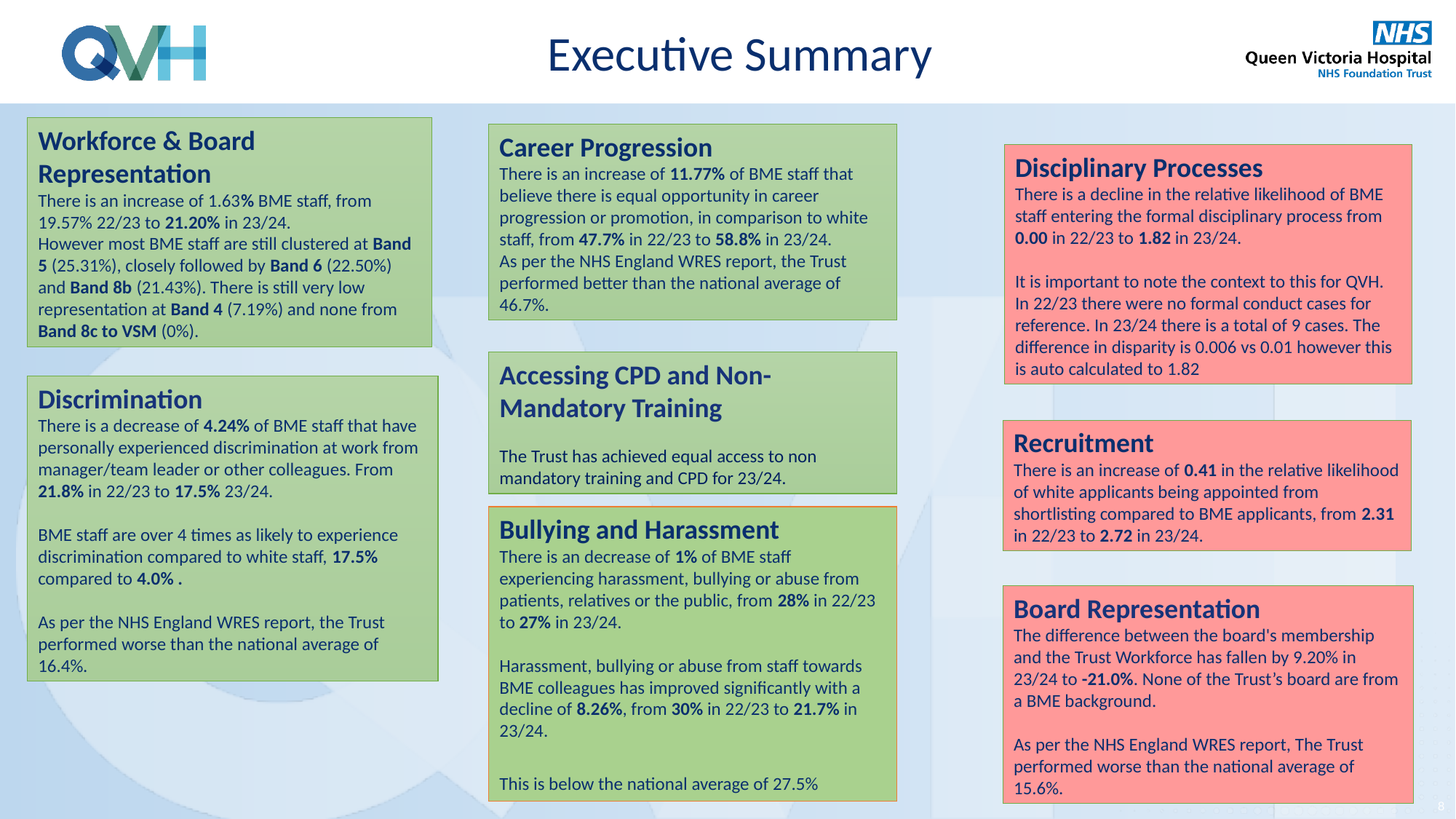

Executive Summary
Workforce & Board
Representation
There is an increase of 1.63% BME staff, from 19.57% 22/23 to 21.20% in 23/24.
However most BME staff are still clustered at Band 5 (25.31%), closely followed by Band 6 (22.50%) and Band 8b (21.43%). There is still very low representation at Band 4 (7.19%) and none from Band 8c to VSM (0%).
Career Progression
There is an increase of 11.77% of BME staff that believe there is equal opportunity in career progression or promotion, in comparison to white staff, from 47.7% in 22/23 to 58.8% in 23/24.
As per the NHS England WRES report, the Trust performed better than the national average of 46.7%.
Disciplinary Processes
There is a decline in the relative likelihood of BME staff entering the formal disciplinary process from 0.00 in 22/23 to 1.82 in 23/24.

It is important to note the context to this for QVH. In 22/23 there were no formal conduct cases for reference. In 23/24 there is a total of 9 cases. The difference in disparity is 0.006 vs 0.01 however this is auto calculated to 1.82
Accessing CPD and Non-Mandatory Training

The Trust has achieved equal access to non mandatory training and CPD for 23/24.
Discrimination
There is a decrease of 4.24% of BME staff that have personally experienced discrimination at work from manager/team leader or other colleagues. From 21.8% in 22/23 to 17.5% 23/24.

BME staff are over 4 times as likely to experience discrimination compared to white staff, 17.5% compared to 4.0% .

As per the NHS England WRES report, the Trust performed worse than the national average of 16.4%.
Recruitment
There is an increase of 0.41 in the relative likelihood of white applicants being appointed from shortlisting compared to BME applicants, from 2.31 in 22/23 to 2.72 in 23/24.
Bullying and Harassment
There is an decrease of 1% of BME staff experiencing harassment, bullying or abuse from
patients, relatives or the public, from 28% in 22/23 to 27% in 23/24.

Harassment, bullying or abuse from staff towards BME colleagues has improved significantly with a decline of 8.26%, from 30% in 22/23 to 21.7% in 23/24.

This is below the national average of 27.5%
Board Representation
The difference between the board's membership and the Trust Workforce has fallen by 9.20% in 23/24 to -21.0%. None of the Trust’s board are from a BME background.

As per the NHS England WRES report, The Trust performed worse than the national average of 15.6%.